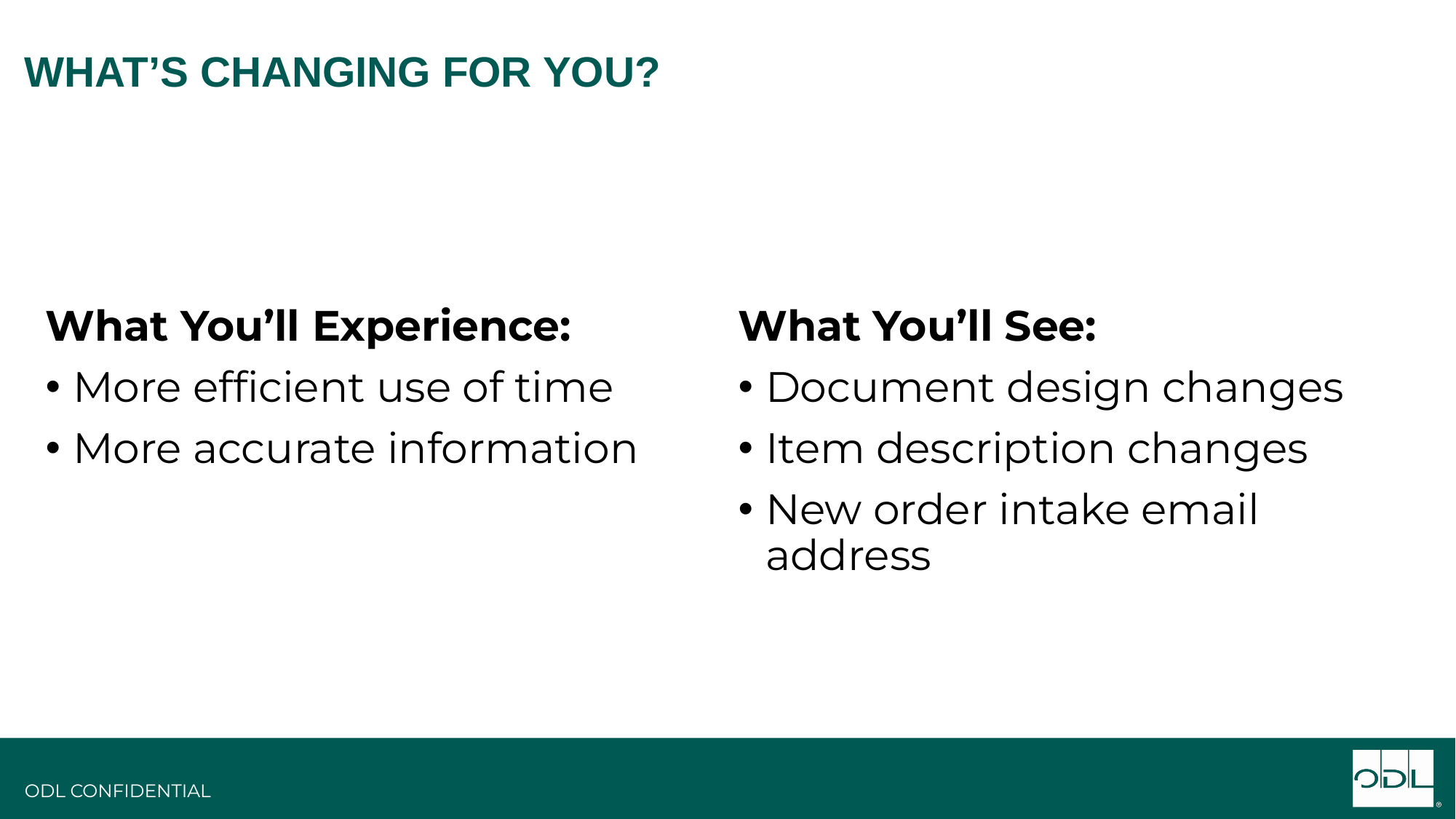

WHAT’S CHANGING FOR YOU?
What You’ll Experience:
More efficient use of time
More accurate information
What You’ll See:
Document design changes
Item description changes
New order intake email address